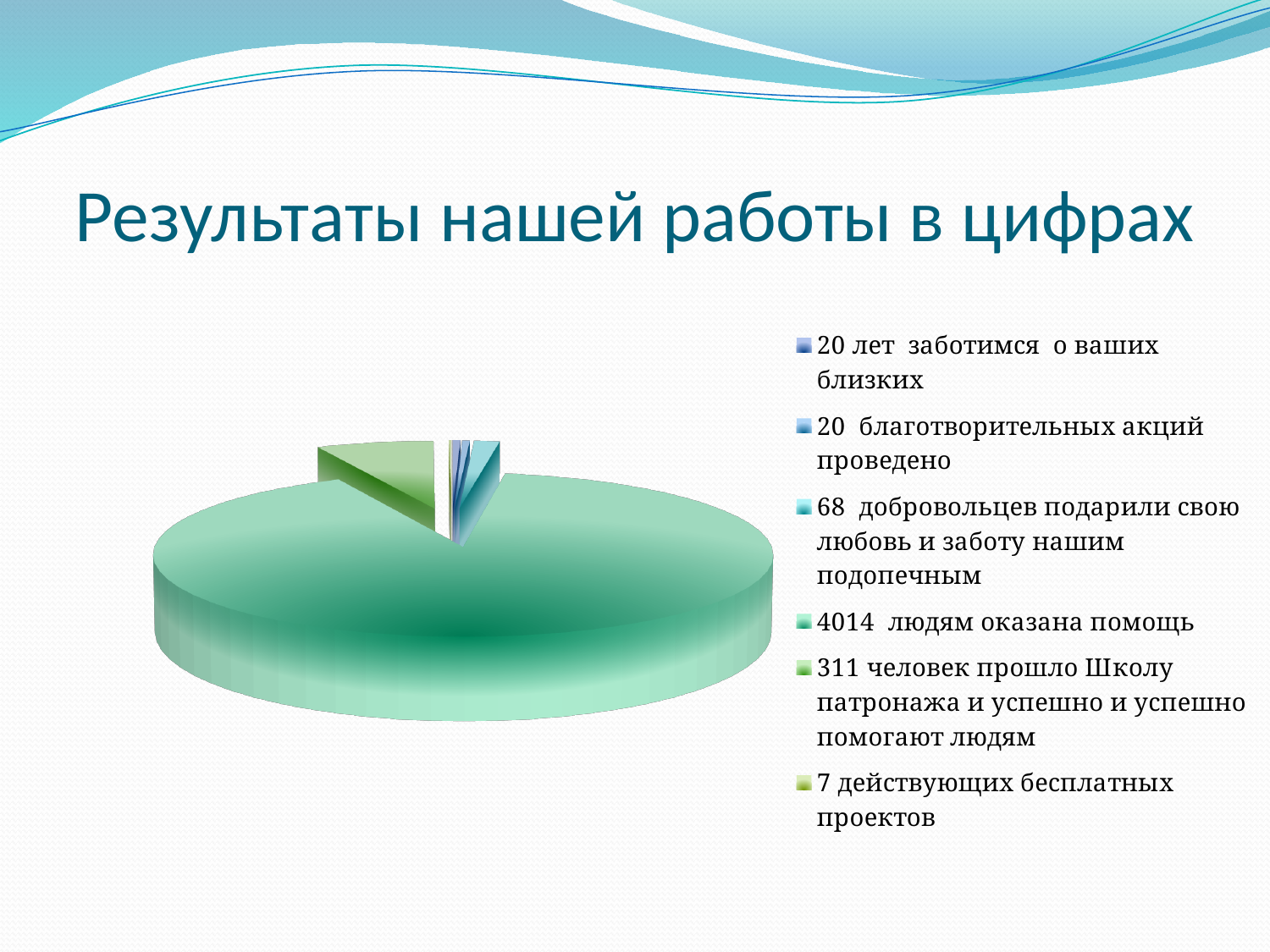

# Результаты нашей работы в цифрах

[unsupported chart]